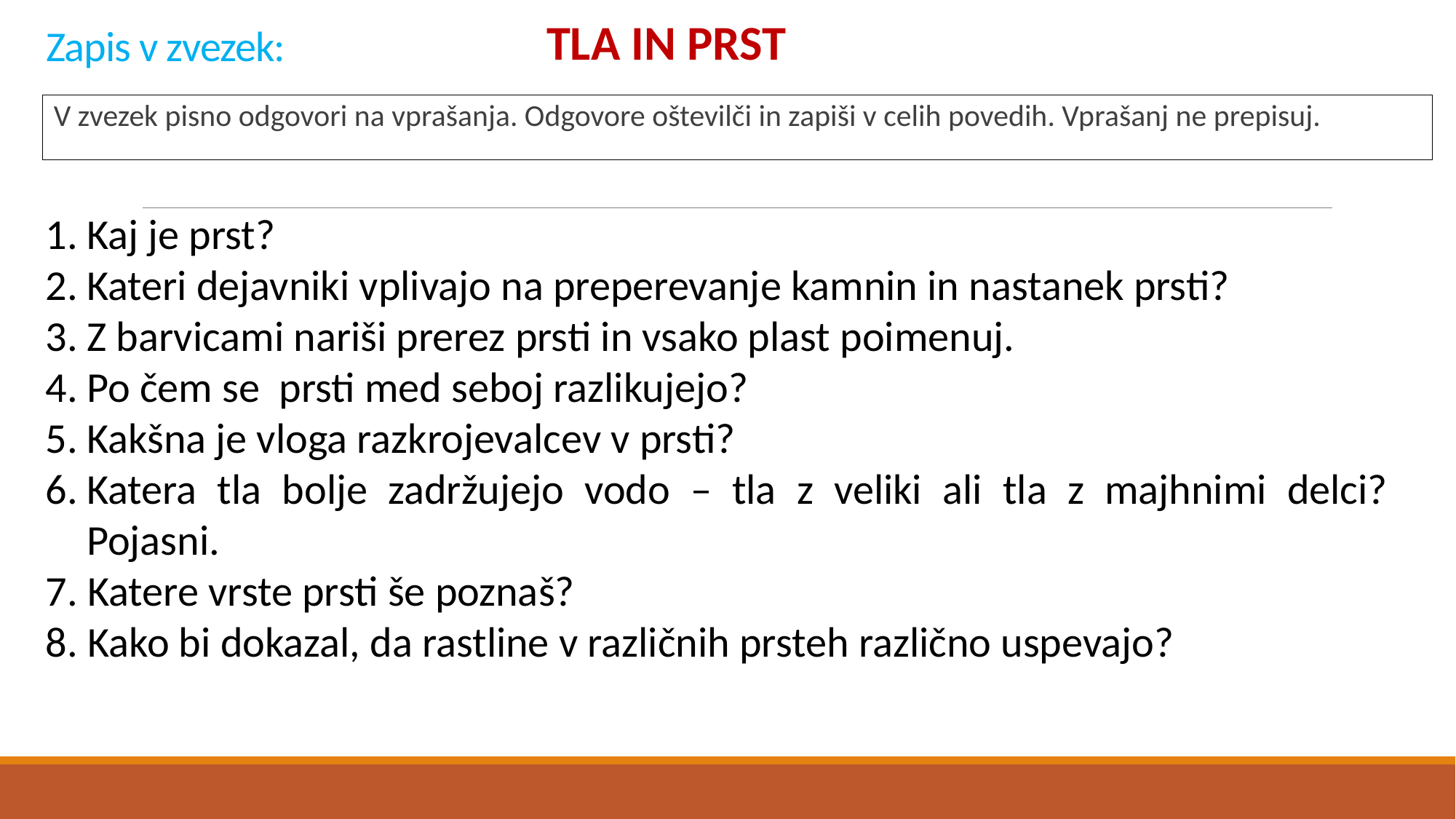

TLA IN PRST
# Zapis v zvezek:
V zvezek pisno odgovori na vprašanja. Odgovore oštevilči in zapiši v celih povedih. Vprašanj ne prepisuj.

Kaj je prst?
Kateri dejavniki vplivajo na preperevanje kamnin in nastanek prsti?
Z barvicami nariši prerez prsti in vsako plast poimenuj.
Po čem se  prsti med seboj razlikujejo?
Kakšna je vloga razkrojevalcev v prsti?
Katera tla bolje zadržujejo vodo – tla z veliki ali tla z majhnimi delci? Pojasni.
7. Katere vrste prsti še poznaš?
8. Kako bi dokazal, da rastline v različnih prsteh različno uspevajo?